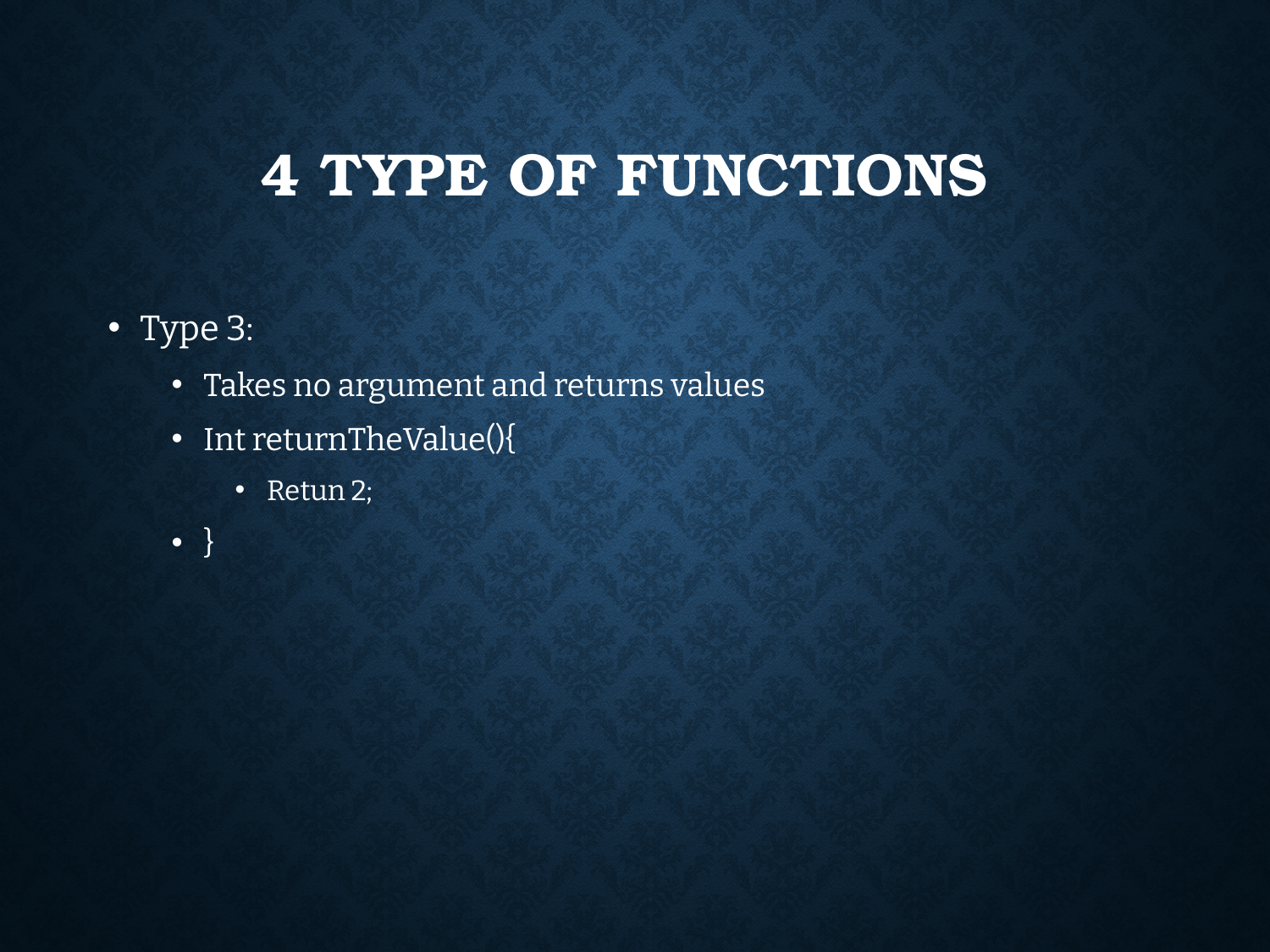

# 4 type of functions
Type 3:
Takes no argument and returns values
Int returnTheValue(){
Retun 2;
}